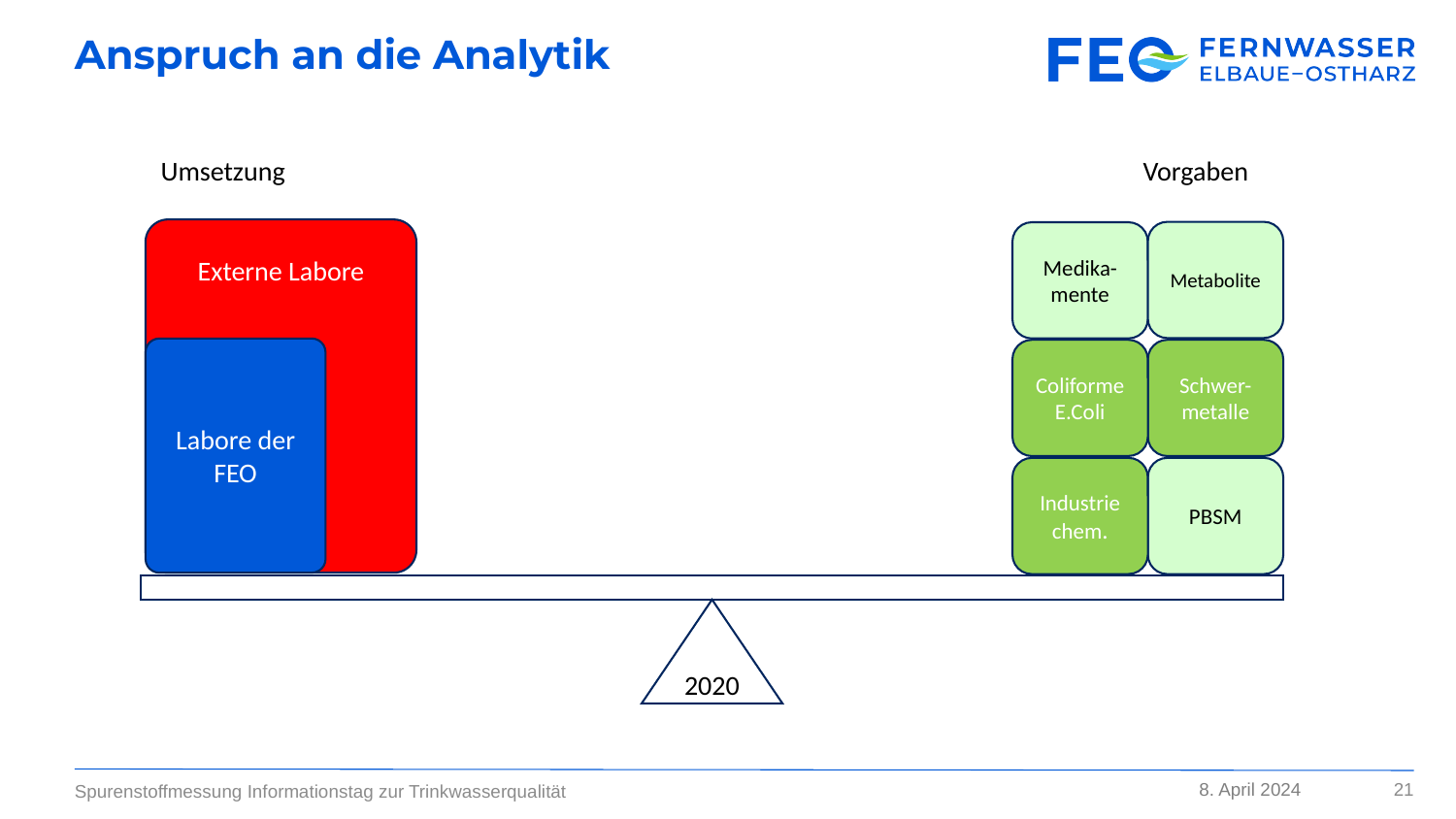

# Anspruch an die Analytik

Umsetzung
Vorgaben

Metabolite
Medika-mente
Externe Labore
Labore der
FEO
Coliforme
E.Coli
Schwer-metalle
Industrie chem.
PBSM

2020
21
8. April 2024
Spurenstoffmessung Informationstag zur Trinkwasserqualität